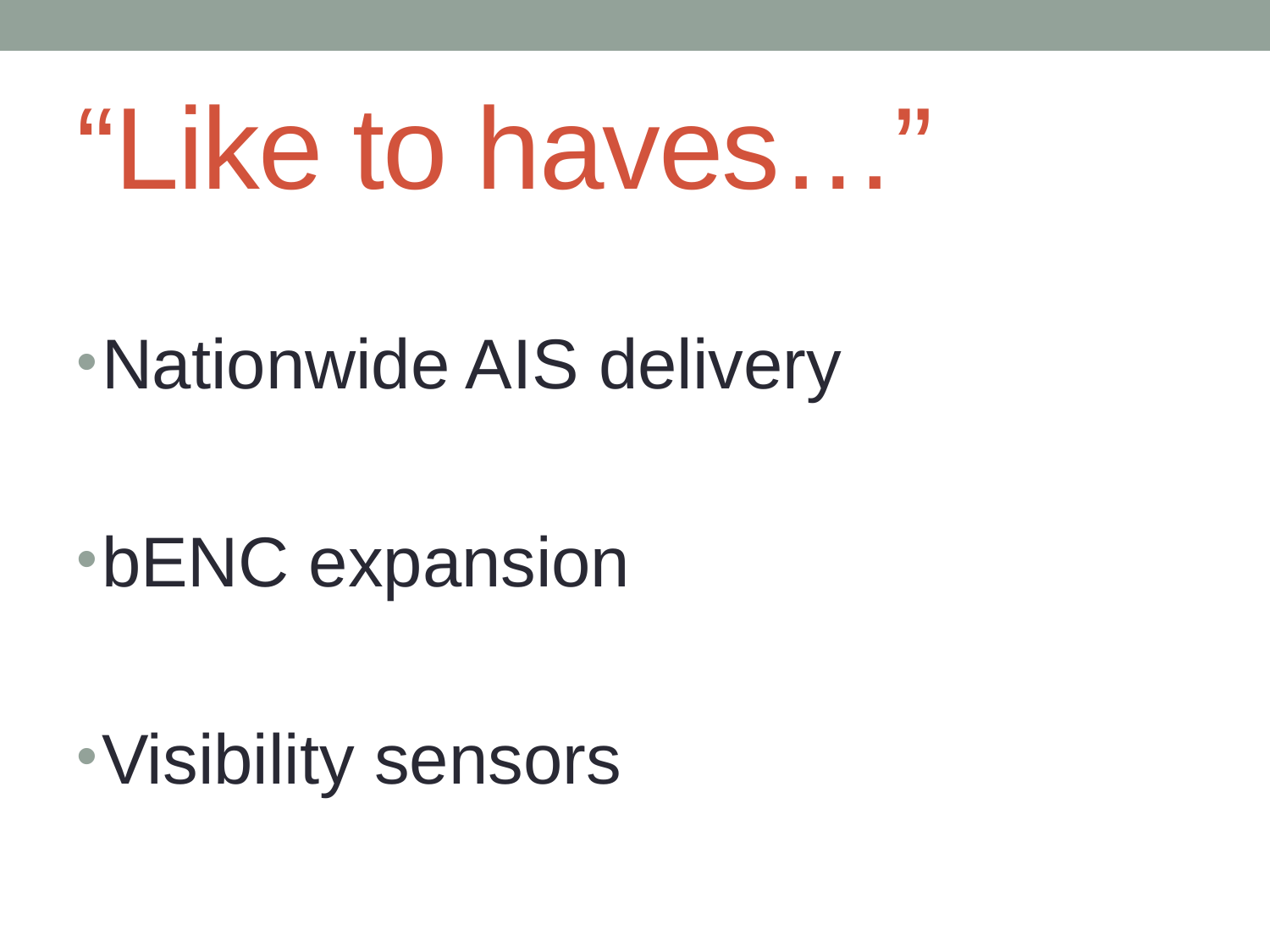

# “Like to haves…”
Nationwide AIS delivery

bENC expansion

Visibility sensors